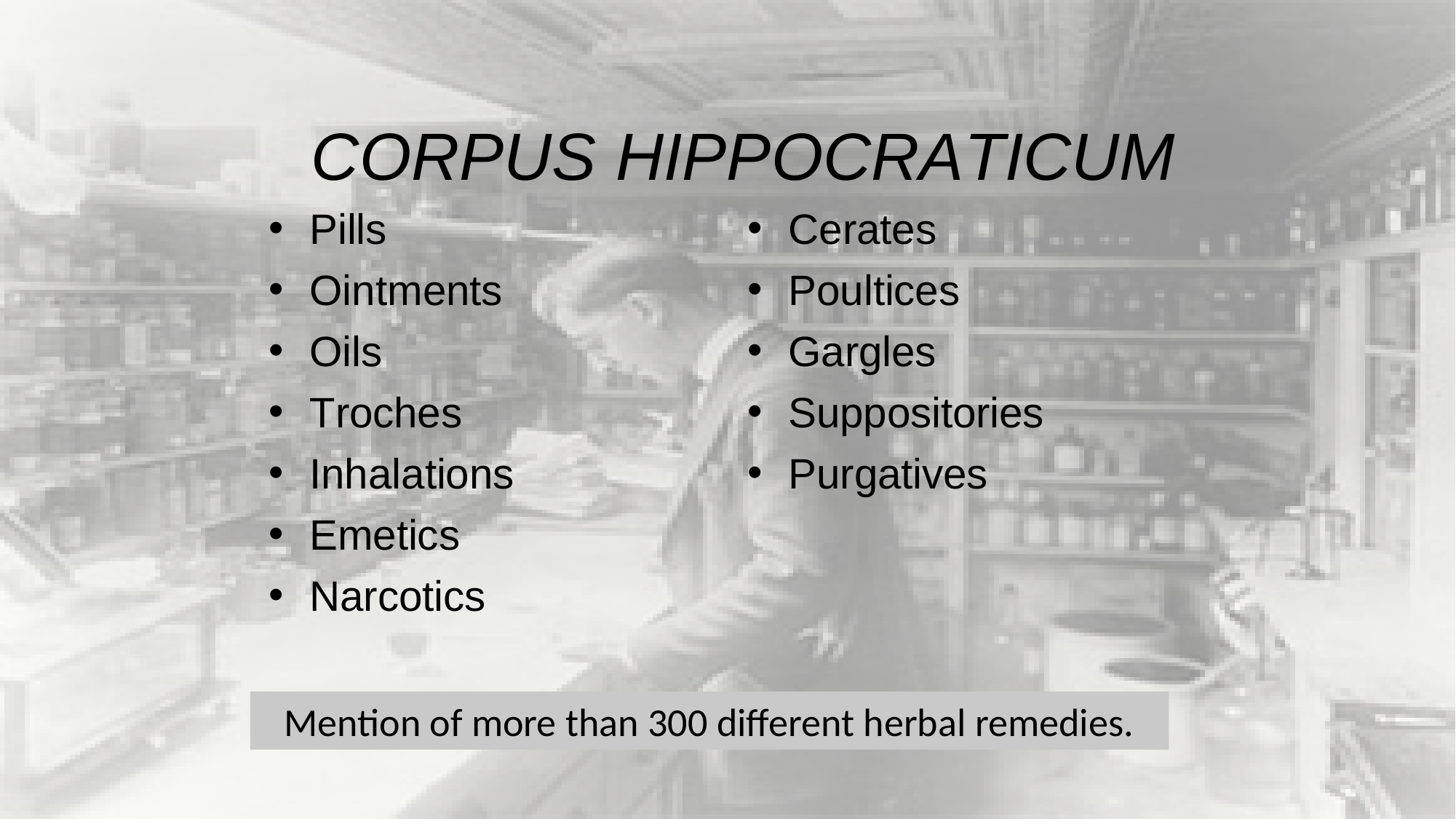

# CORPUS HIPPOCRATICUM
Cerates
Poultices
Gargles
Suppositories
Purgatives
Pills
Ointments
Oils
Troches
Inhalations
Emetics
Narcotics
Mention of more than 300 different herbal remedies.